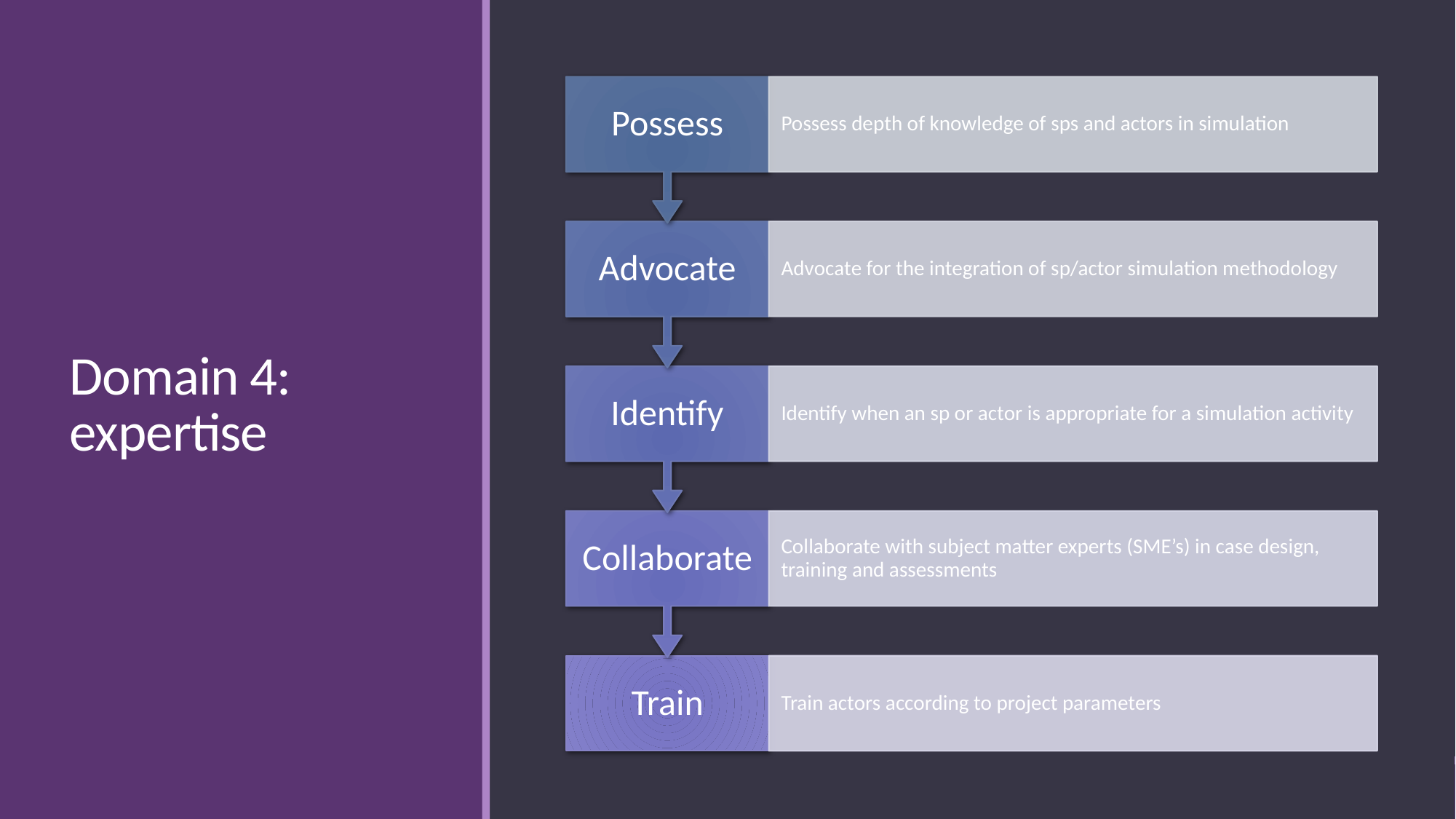

# Domain 4: expertise
Train
Train actors according to project parameters
Collaborate
Collaborate with subject matter experts (SME’s) in case design, training and assessments
Identify
Identify when an sp or actor is appropriate for a simulation activity
Advocate
Advocate for the integration of sp/actor simulation methodology
Possess
Possess depth of knowledge of sps and actors in simulation